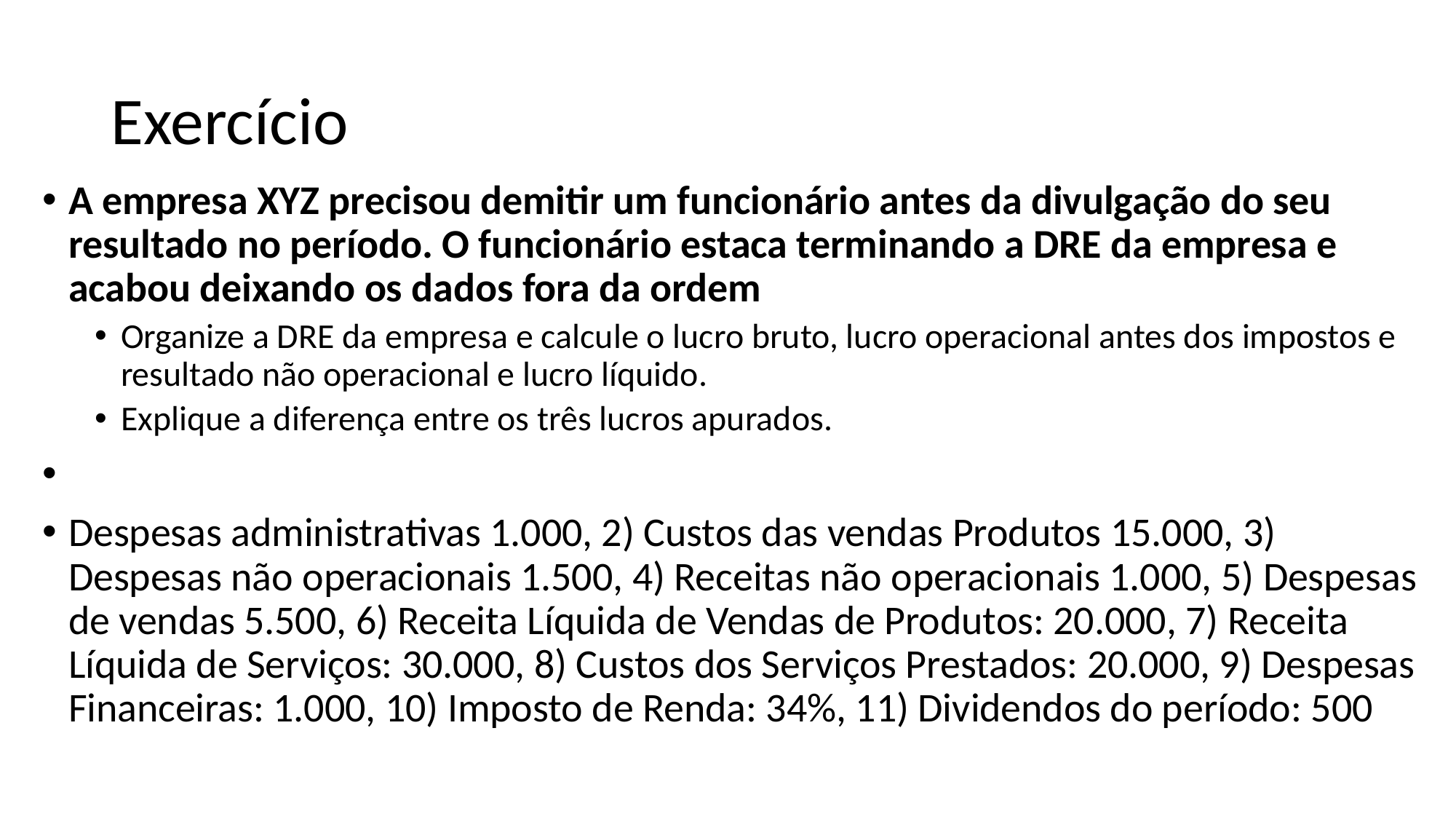

# Exercício
A empresa XYZ precisou demitir um funcionário antes da divulgação do seu resultado no período. O funcionário estaca terminando a DRE da empresa e acabou deixando os dados fora da ordem
Organize a DRE da empresa e calcule o lucro bruto, lucro operacional antes dos impostos e resultado não operacional e lucro líquido.
Explique a diferença entre os três lucros apurados.

Despesas administrativas 1.000, 2) Custos das vendas Produtos 15.000, 3) Despesas não operacionais 1.500, 4) Receitas não operacionais 1.000, 5) Despesas de vendas 5.500, 6) Receita Líquida de Vendas de Produtos: 20.000, 7) Receita Líquida de Serviços: 30.000, 8) Custos dos Serviços Prestados: 20.000, 9) Despesas Financeiras: 1.000, 10) Imposto de Renda: 34%, 11) Dividendos do período: 500